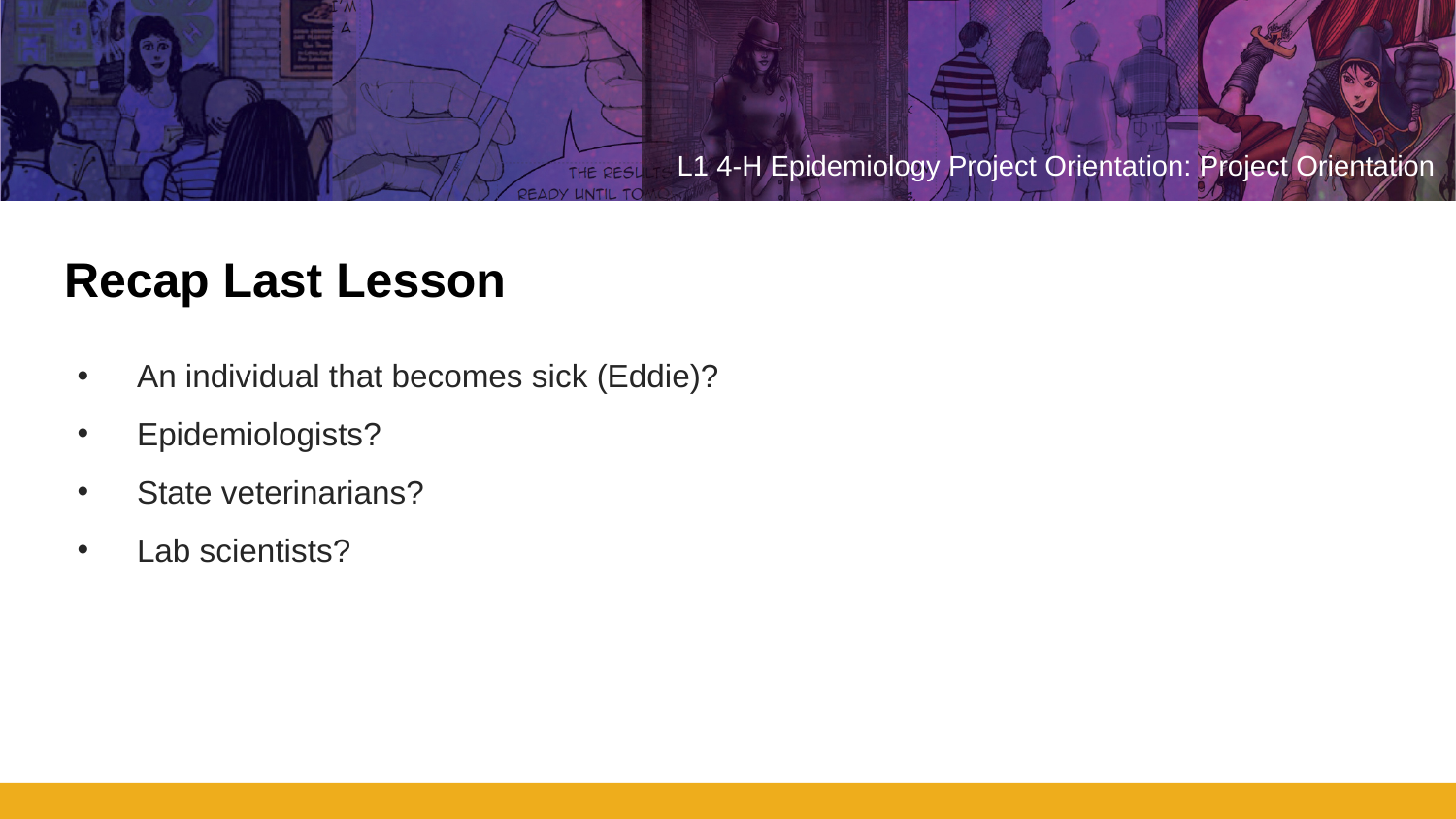

# Recap Last Lesson
An individual that becomes sick (Eddie)?
Epidemiologists?
State veterinarians?
Lab scientists?